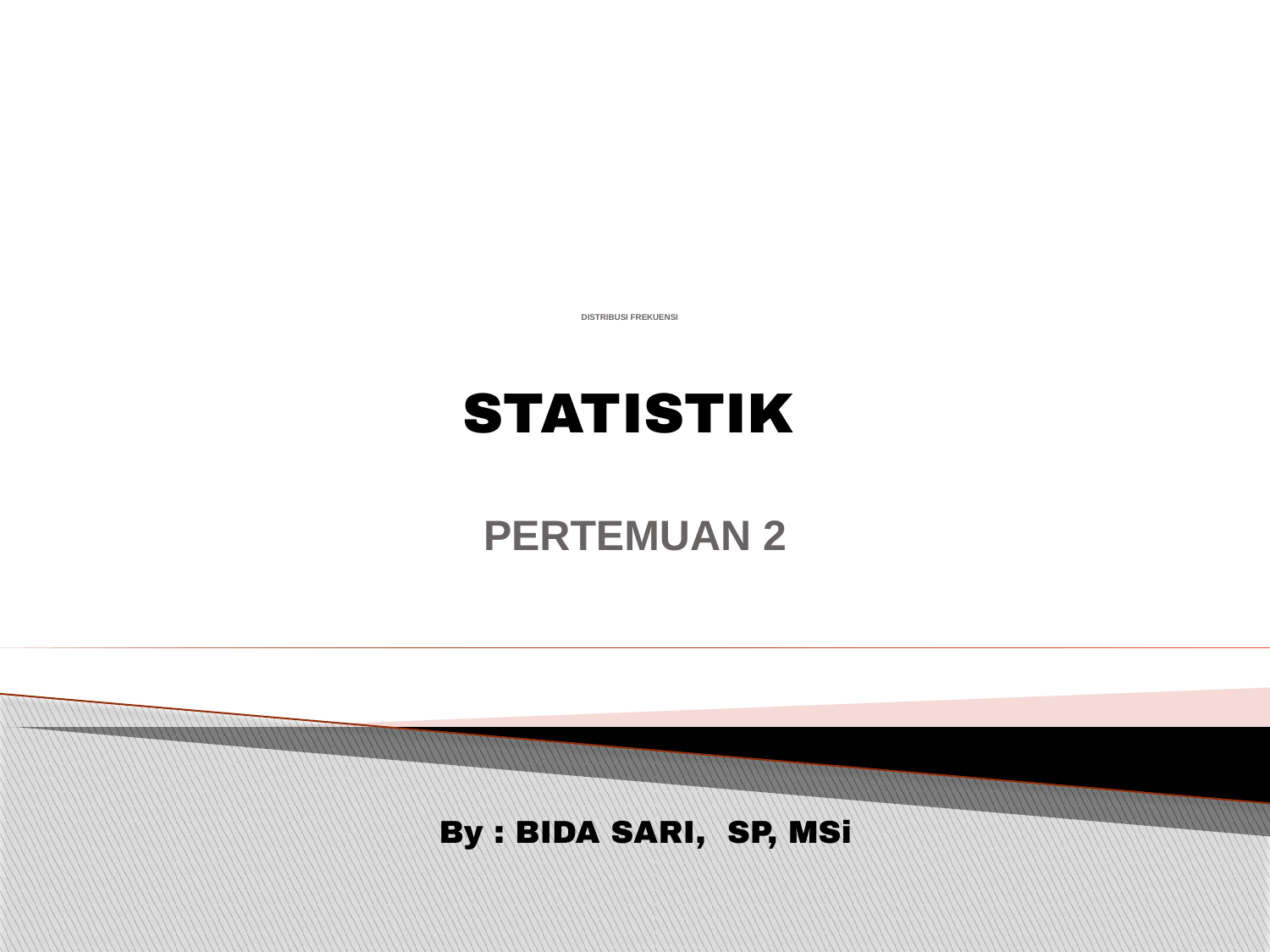

# DISTRIBUSI FREKUENSI
 STATISTIK
PERTEMUAN 2
 By : BIDA SARI,  SP, MSi